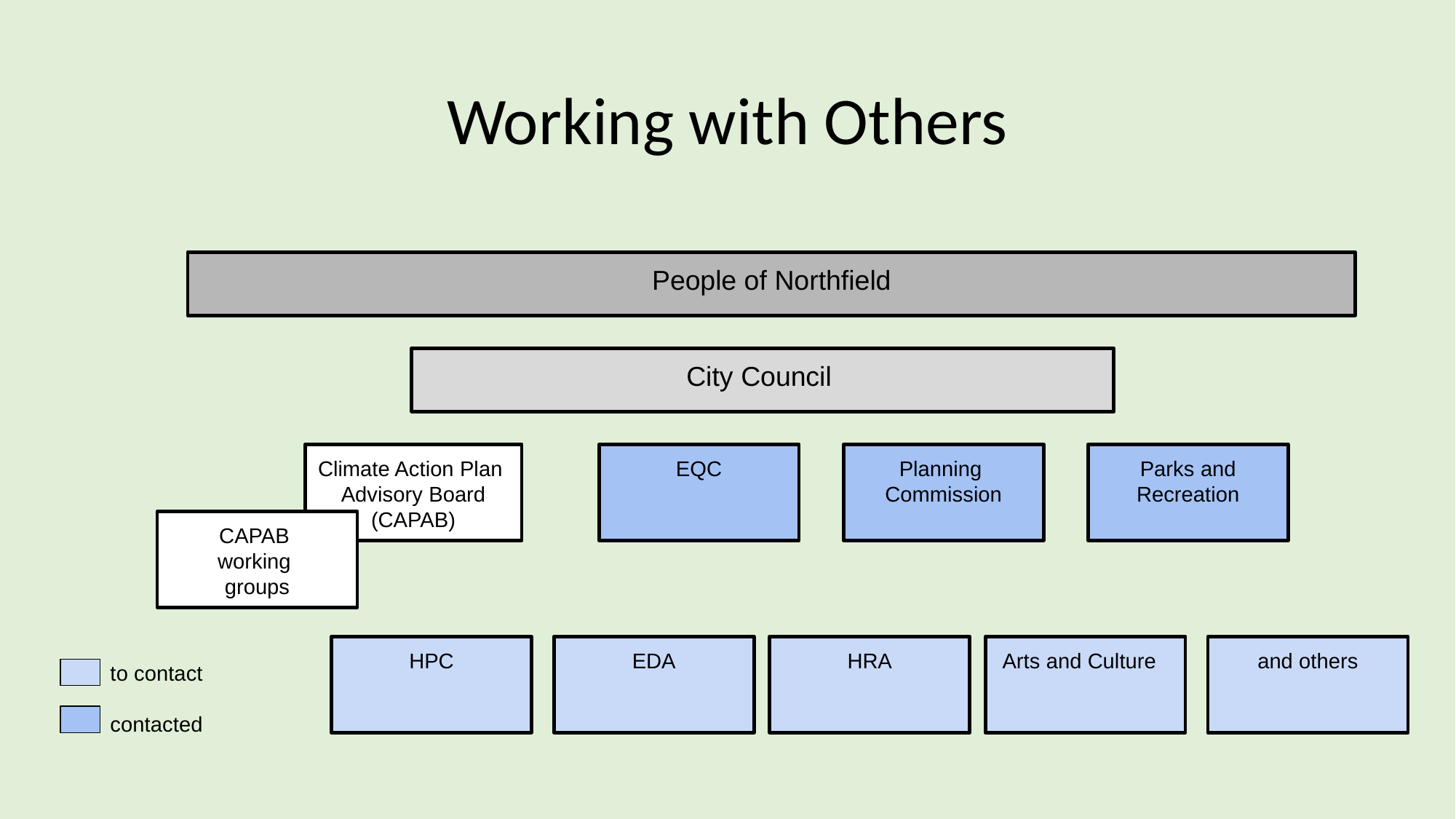

# Working with Others
People of Northfield
City Council
EQC
Climate Action Plan
Advisory Board
(CAPAB)

Planning
Commission
Parks and Recreation
CAPAB
working
groups
HPC
EDA
HRA
 Arts and Culture
and others
     to contact

     contacted